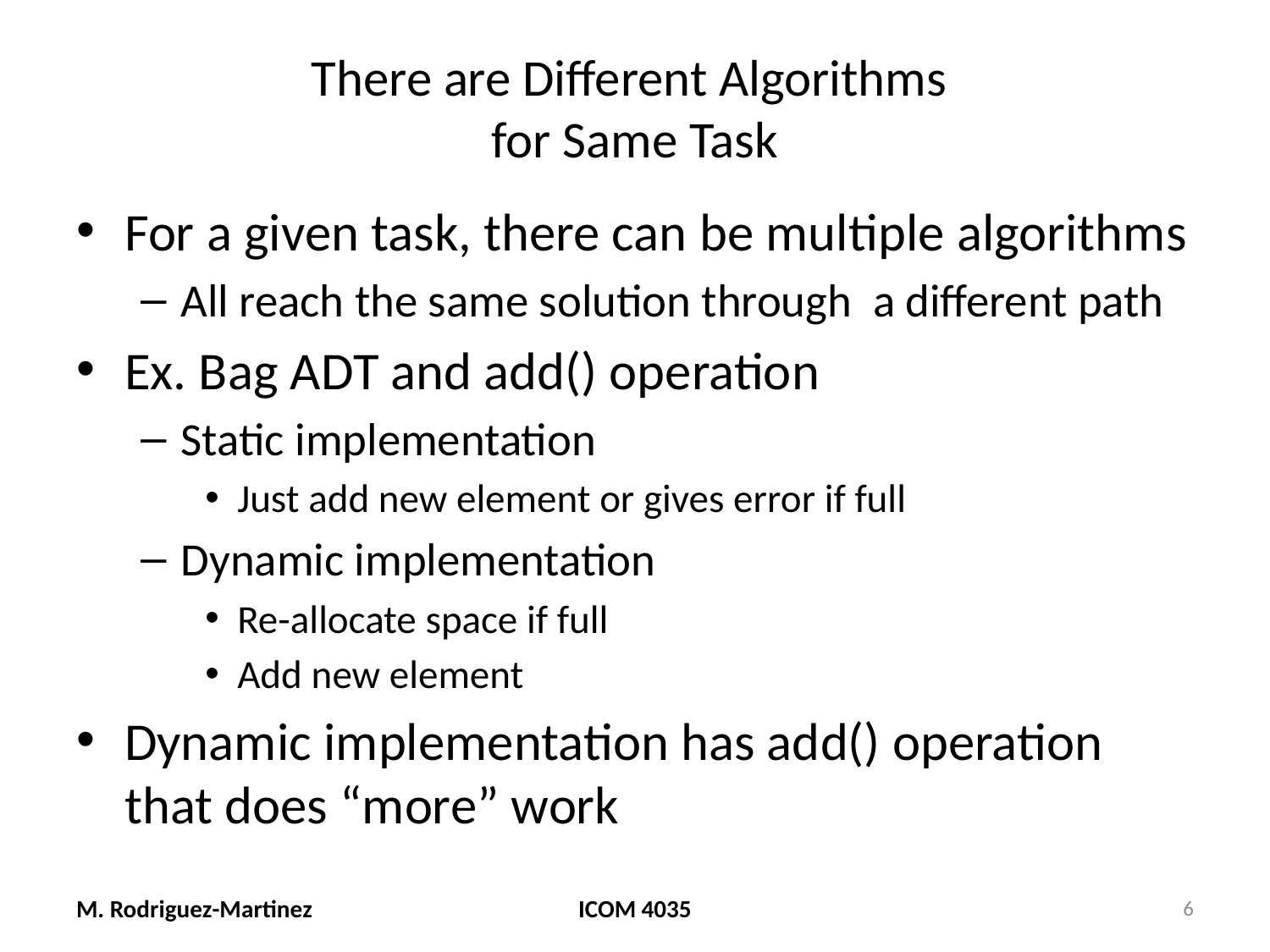

# There are Different Algorithms for Same Task
For a given task, there can be multiple algorithms
All reach the same solution through  a different path
Ex. Bag ADT and add() operation
Static implementation
Just add new element or gives error if full
Dynamic implementation
Re-allocate space if full
Add new element
Dynamic implementation has add() operation that does “more” work
M. Rodriguez-Martinez
ICOM 4035
6